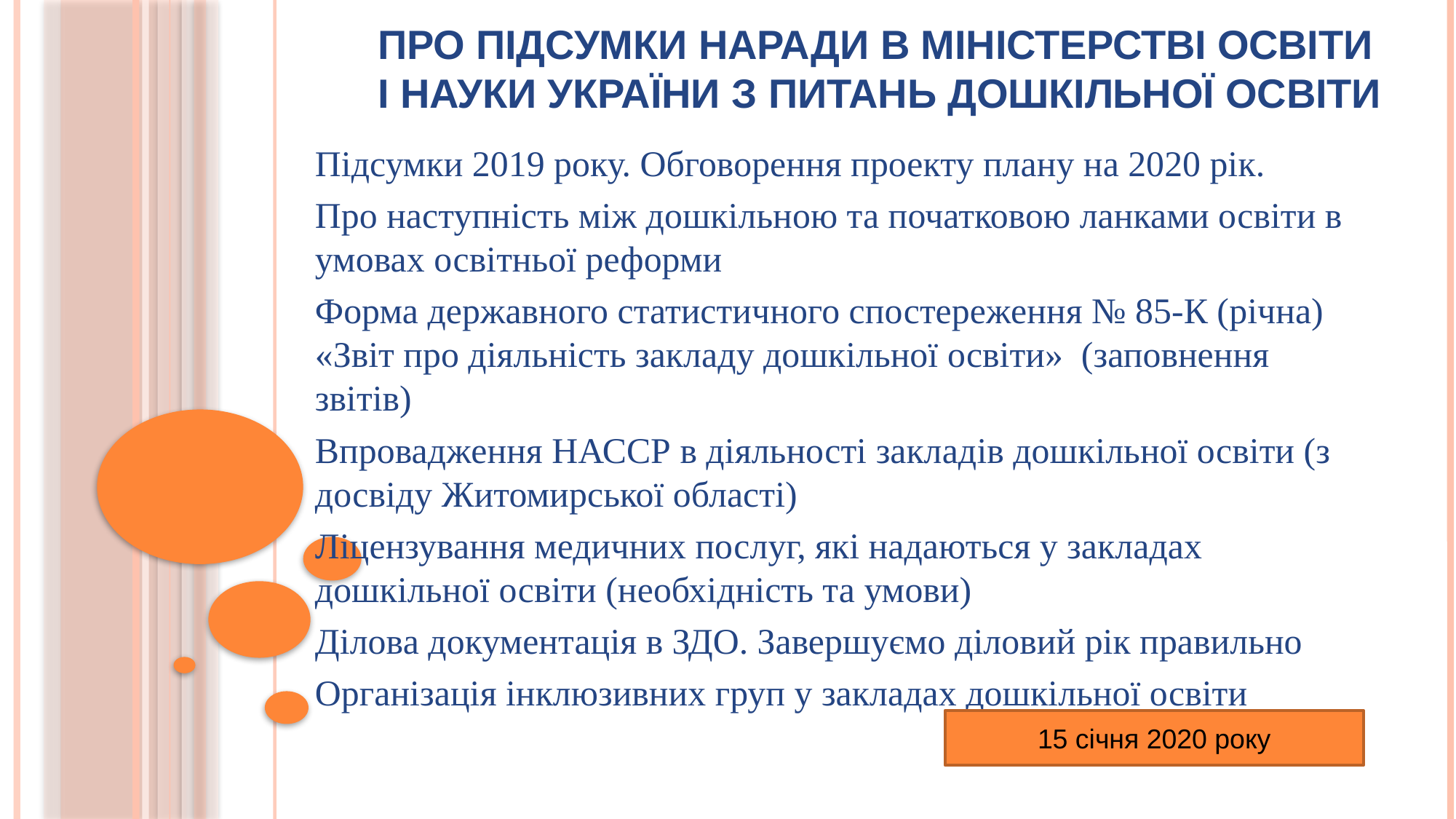

# Про підсумки наради в Міністерстві освіти і науки України з питань дошкільної освіти
Підсумки 2019 року. Обговорення проекту плану на 2020 рік.
Про наступність між дошкільною та початковою ланками освіти в умовах освітньої реформи
Форма державного статистичного спостереження № 85-К (річна) «Звіт про діяльність закладу дошкільної освіти»  (заповнення звітів)
Впровадження НАССР в діяльності закладів дошкільної освіти (з досвіду Житомирської області)
Ліцензування медичних послуг, які надаються у закладах дошкільної освіти (необхідність та умови)
Ділова документація в ЗДО. Завершуємо діловий рік правильно
Організація інклюзивних груп у закладах дошкільної освіти

15 січня 2020 року